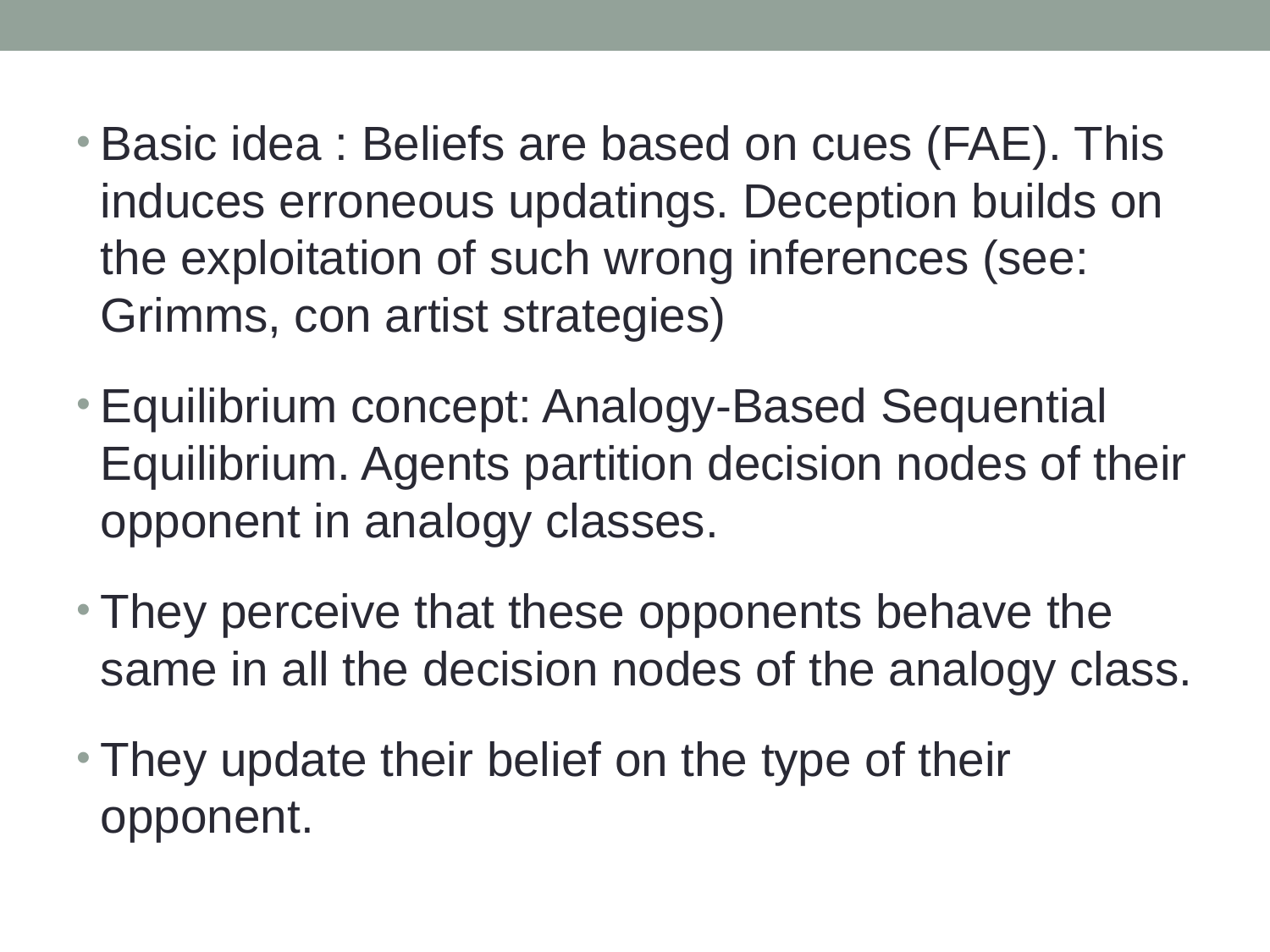

Basic idea : Beliefs are based on cues (FAE). This induces erroneous updatings. Deception builds on the exploitation of such wrong inferences (see: Grimms, con artist strategies)

Equilibrium concept: Analogy-Based Sequential Equilibrium. Agents partition decision nodes of their opponent in analogy classes.

They perceive that these opponents behave the same in all the decision nodes of the analogy class.

They update their belief on the type of their opponent.